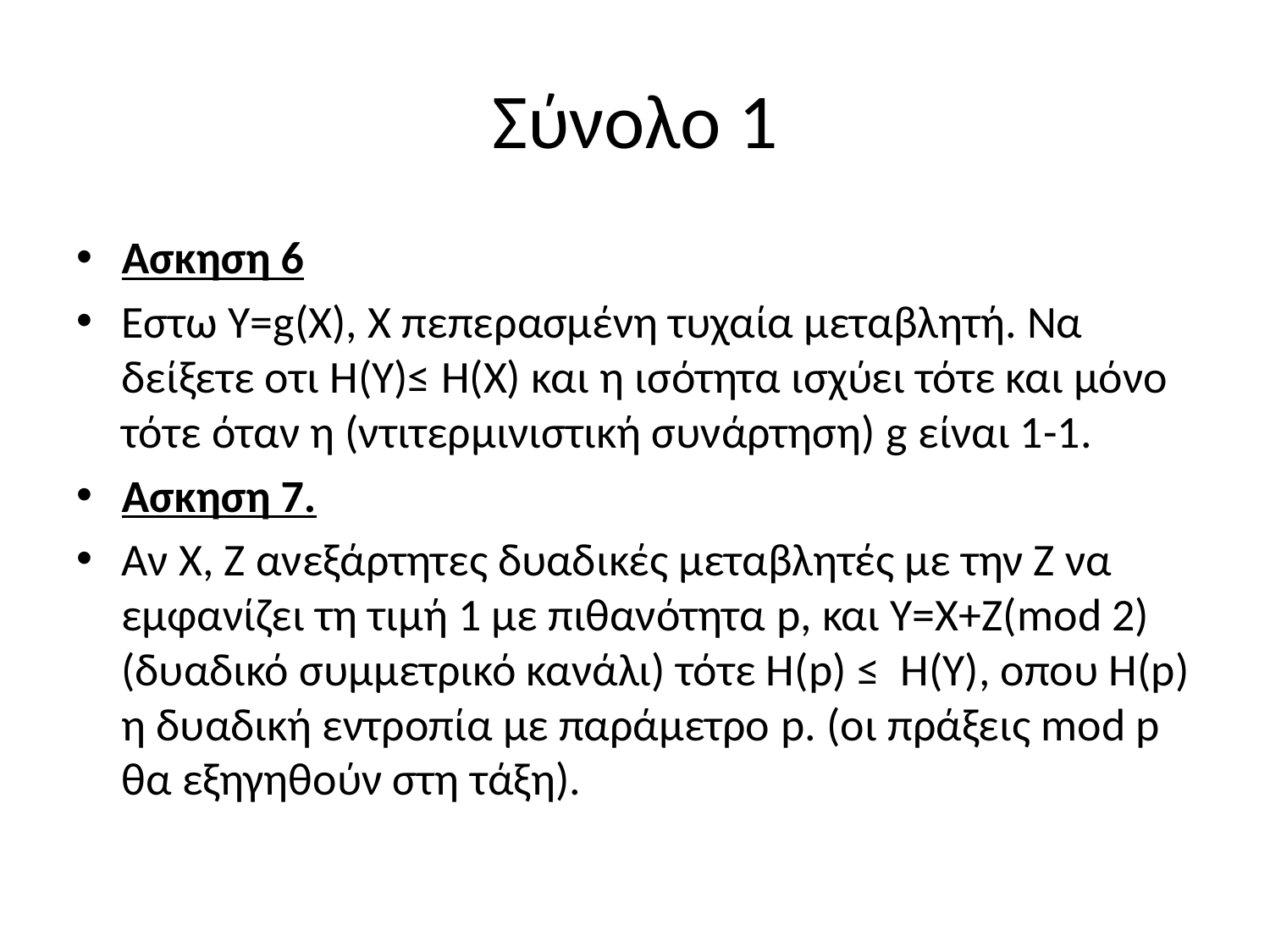

# Σύνολο 1
Ασκηση 6
Εστω Y=g(X), X πεπερασμένη τυχαία μεταβλητή. Να δείξετε οτι H(Y)≤ H(X) και η ισότητα ισχύει τότε και μόνο τότε όταν η (ντιτερμινιστική συνάρτηση) g είναι 1-1.
Ασκηση 7.
Αν Χ, Ζ ανεξάρτητες δυαδικές μεταβλητές με την Ζ να εμφανίζει τη τιμή 1 με πιθανότητα p, και Υ=Χ+Ζ(mod 2) (δυαδικό συμμετρικό κανάλι) τότε Η(p) ≤  H(Y), οπου Η(p) η δυαδική εντροπία με παράμετρο p. (οι πράξεις mod p θα εξηγηθούν στη τάξη).